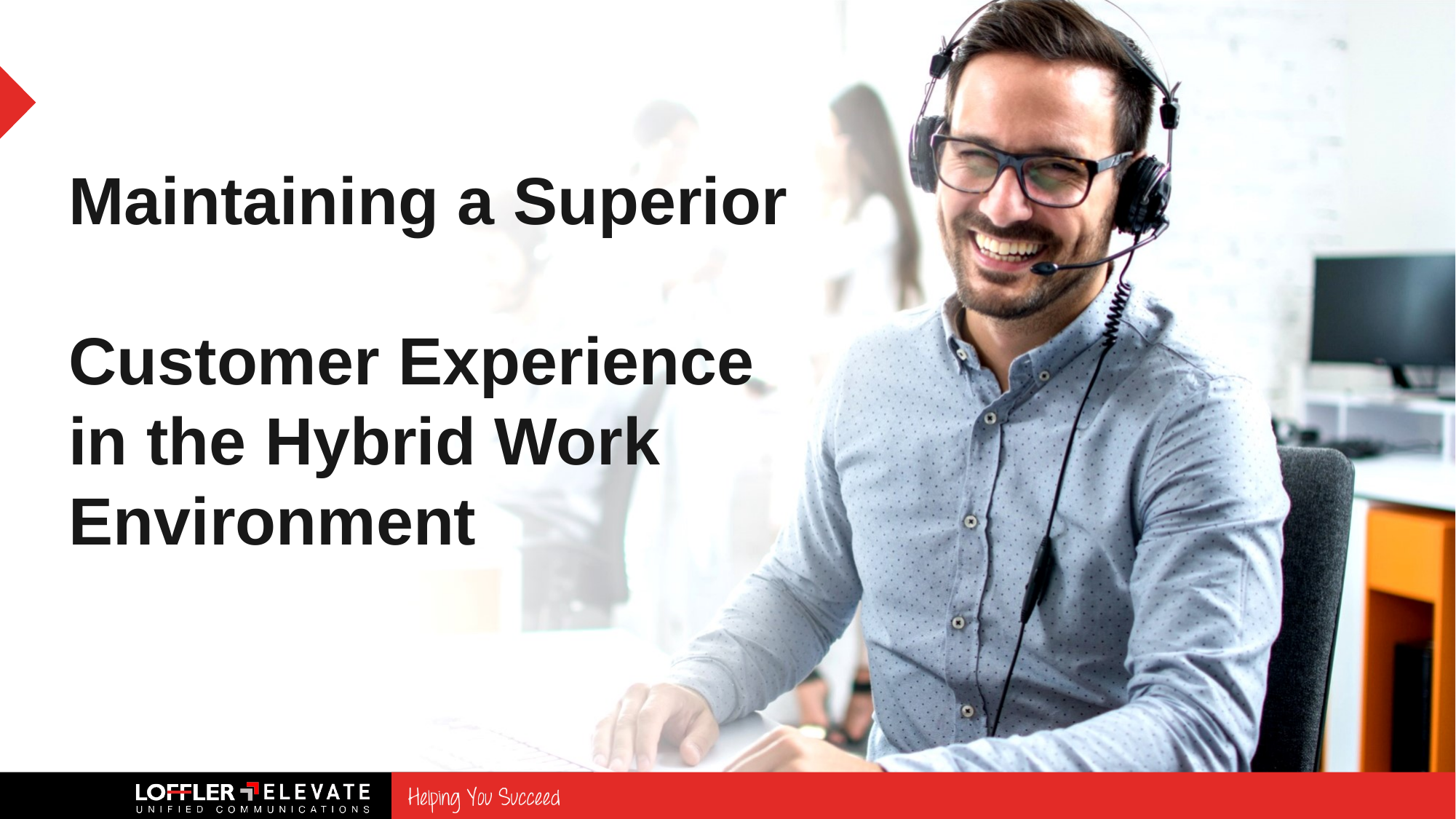

Maintaining a Superior
Customer Experience
in the Hybrid Work Environment